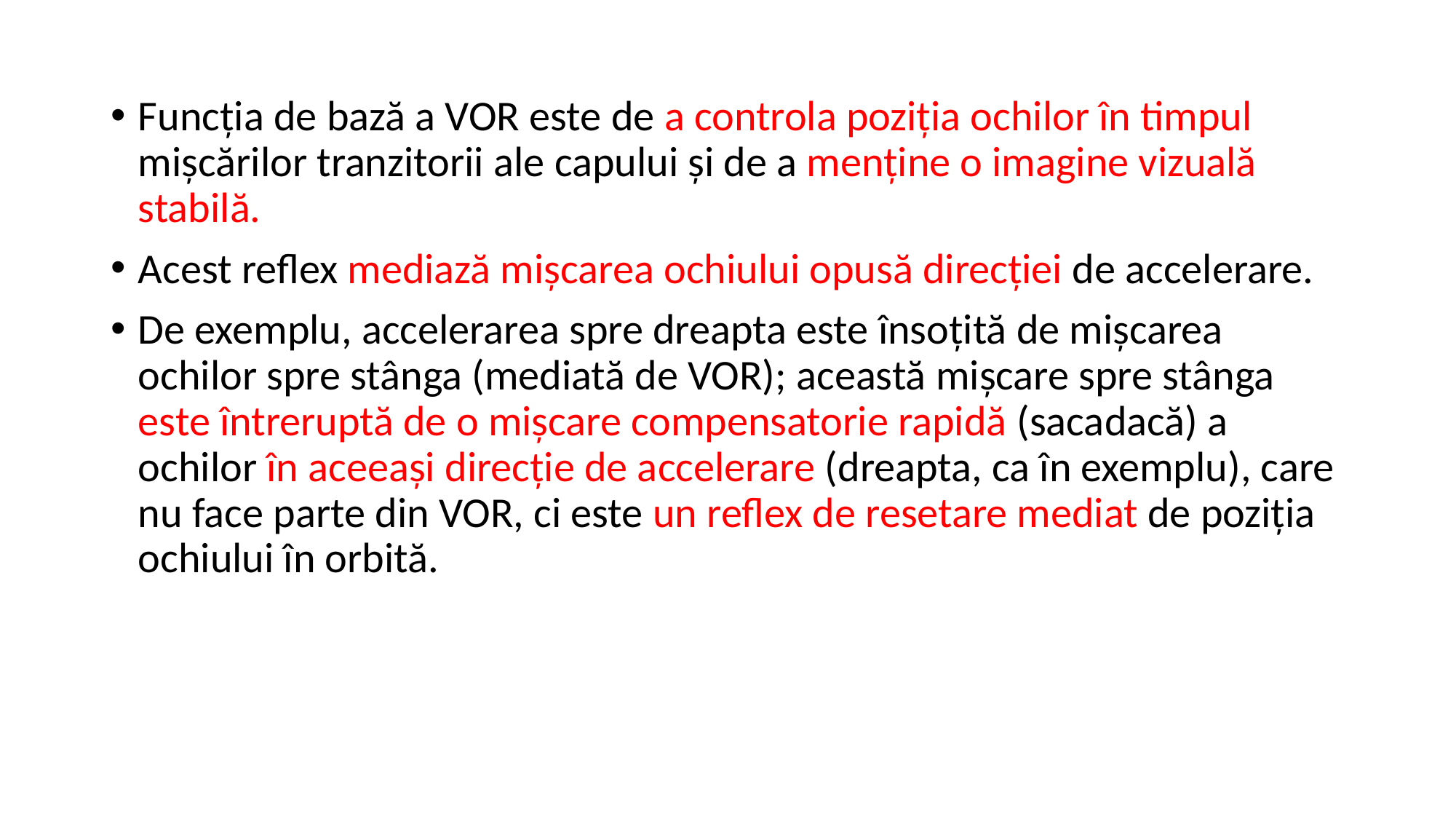

Funcția de bază a VOR este de a controla poziția ochilor în timpul mișcărilor tranzitorii ale capului și de a menține o imagine vizuală stabilă.
Acest reflex mediază mișcarea ochiului opusă direcției de accelerare.
De exemplu, accelerarea spre dreapta este însoțită de mișcarea ochilor spre stânga (mediată de VOR); această mișcare spre stânga este întreruptă de o mișcare compensatorie rapidă (sacadacă) a ochilor în aceeași direcție de accelerare (dreapta, ca în exemplu), care nu face parte din VOR, ci este un reflex de resetare mediat de poziția ochiului în orbită.